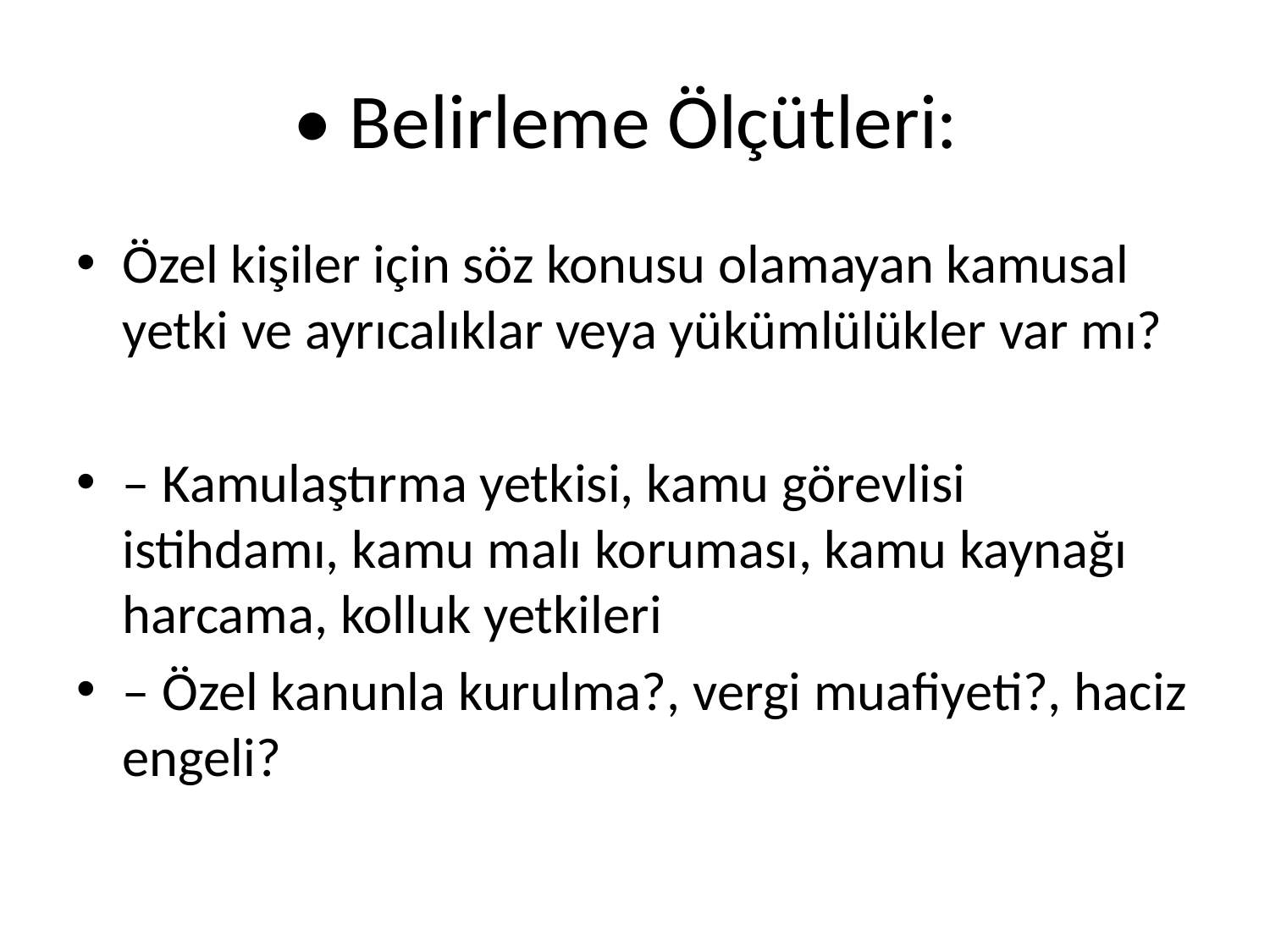

# • Belirleme Ölçütleri:
Özel kişiler için söz konusu olamayan kamusal yetki ve ayrıcalıklar veya yükümlülükler var mı?

– Kamulaştırma yetkisi, kamu görevlisi istihdamı, kamu malı koruması, kamu kaynağı harcama, kolluk yetkileri
– Özel kanunla kurulma?, vergi muafiyeti?, haciz engeli?